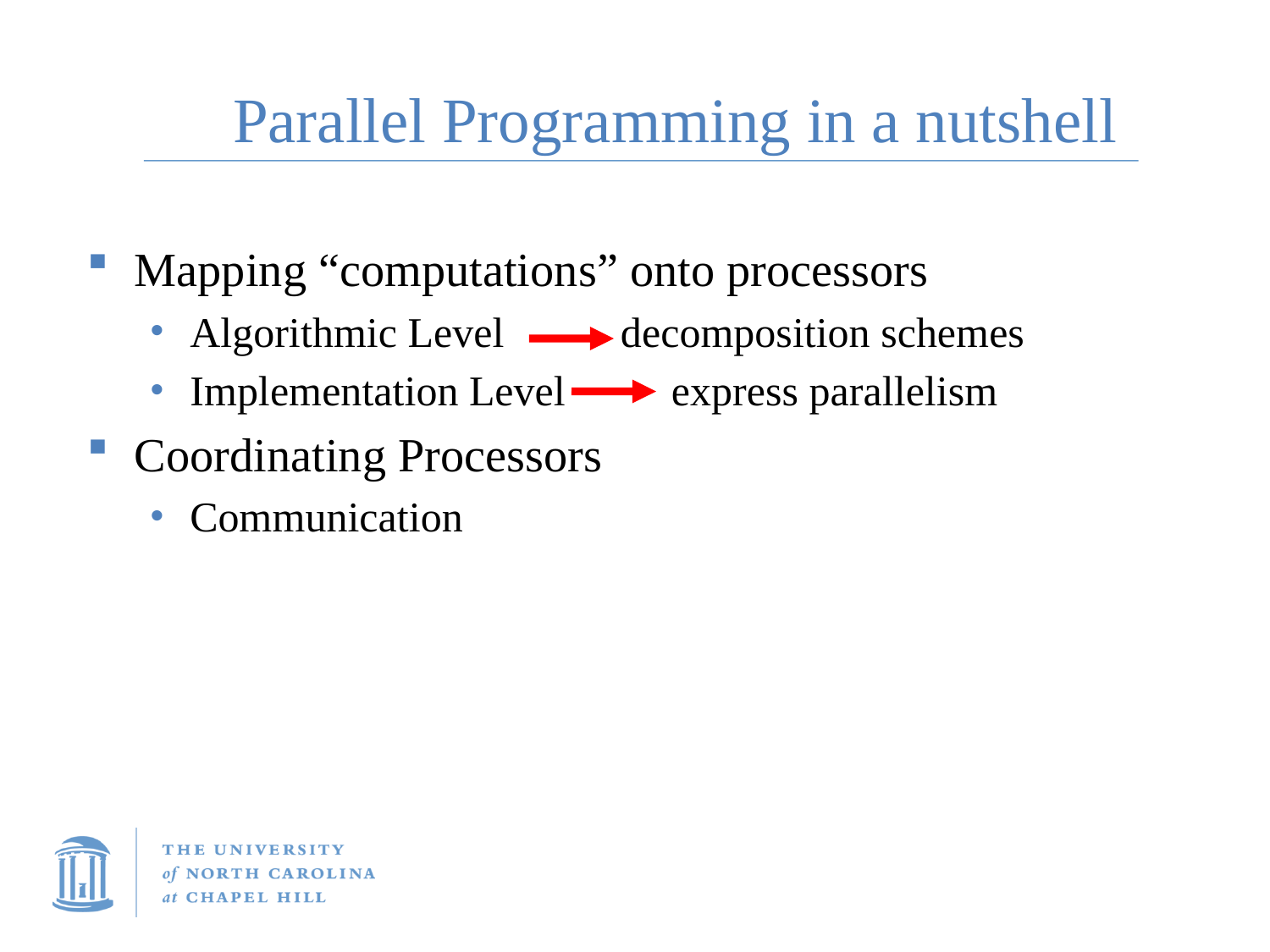

# Parallel Programming in a nutshell
Mapping “computations” onto processors
Algorithmic Level           decomposition schemes
Implementation Level          express parallelism
Coordinating Processors
Communication